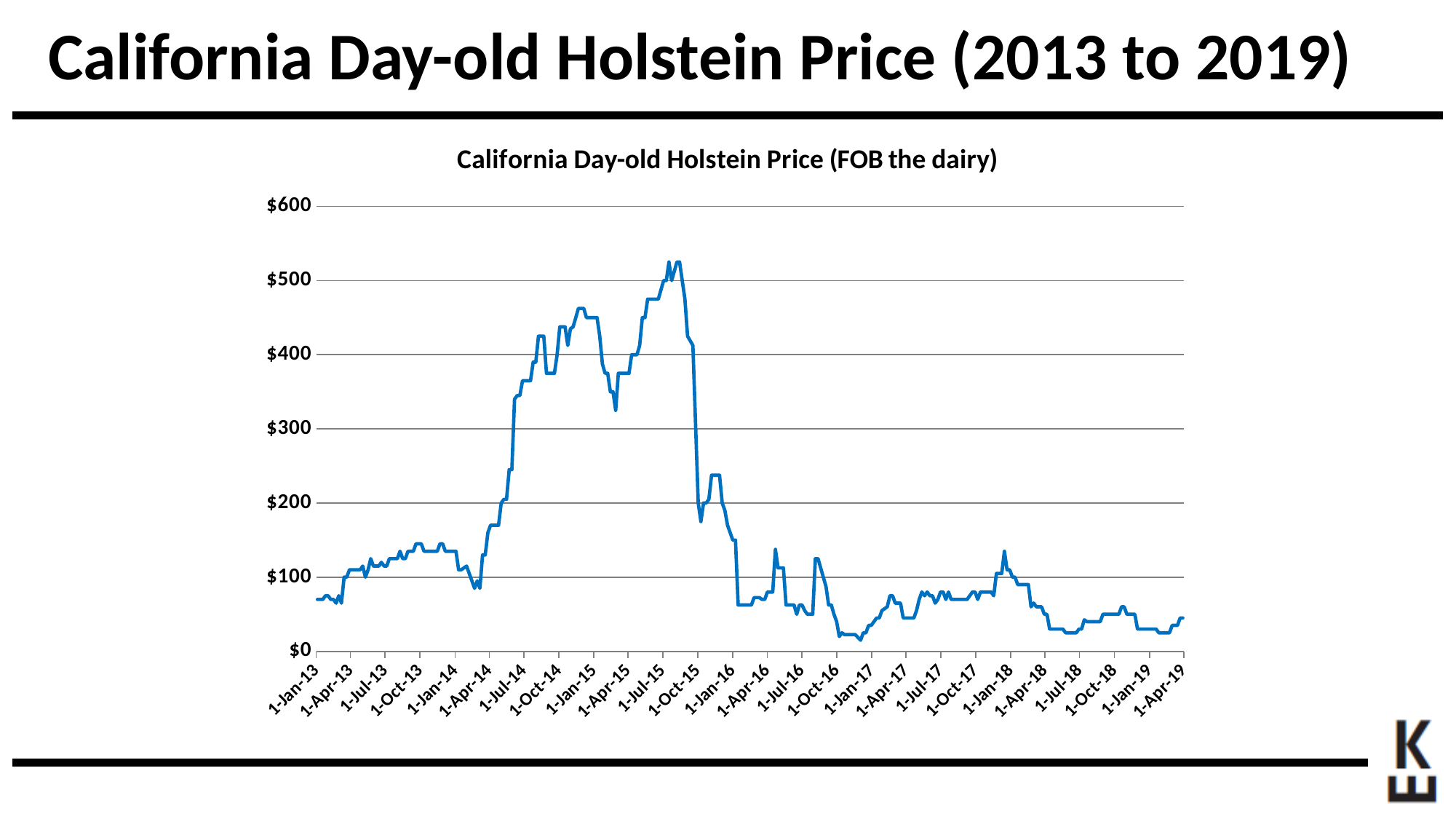

# California Day-old Holstein Price (2013 to 2019)

### Chart: California Day-old Holstein Price (FOB the dairy)

| Category | Simple Average |
|---|---|
| 41278 | 70.0 |
| 41285 | 70.0 |
| 41292 | 70.0 |
| 41299 | 75.0 |
| 41306 | 75.0 |
| 41313 | 70.0 |
| 41320 | 70.0 |
| 41327 | 65.0 |
| 41334 | 75.0 |
| 41341 | 65.0 |
| 41348 | 100.0 |
| 41355 | 100.0 |
| 41362 | 110.0 |
| 41369 | 110.0 |
| 41376 | 110.0 |
| 41383 | 110.0 |
| 41390 | 110.0 |
| 41397 | 115.0 |
| 41404 | 100.0 |
| 41411 | 110.0 |
| 41418 | 125.0 |
| 41425 | 115.0 |
| 41432 | 115.0 |
| 41439 | 115.0 |
| 41446 | 120.0 |
| 41453 | 115.0 |
| 41460 | 115.0 |
| 41467 | 125.0 |
| 41474 | 125.0 |
| 41481 | 125.0 |
| 41488 | 125.0 |
| 41495 | 135.0 |
| 41502 | 125.0 |
| 41509 | 125.0 |
| 41516 | 135.0 |
| 41523 | 135.0 |
| 41530 | 135.0 |
| 41537 | 145.0 |
| 41544 | 145.0 |
| 41551 | 145.0 |
| 41558 | 135.0 |
| 41565 | 135.0 |
| 41572 | 135.0 |
| 41579 | 135.0 |
| 41593 | 135.0 |
| 41600 | 145.0 |
| 41607 | 145.0 |
| 41614 | 135.0 |
| 41621 | 135.0 |
| 41628 | 135.0 |
| 41635 | 135.0 |
| 41642 | 135.0 |
| 41649 | 110.0 |
| 41656 | 110.0 |
| 41670 | 115.0 |
| 41677 | 105.0 |
| 41684 | 95.0 |
| 41691 | 85.0 |
| 41698 | 95.0 |
| 41705 | 85.0 |
| 41712 | 130.0 |
| 41719 | 130.0 |
| 41726 | 160.0 |
| 41733 | 170.0 |
| 41740 | 170.0 |
| 41747 | 170.0 |
| 41754 | 170.0 |
| 41761 | 200.0 |
| 41768 | 205.0 |
| 41775 | 205.0 |
| 41782 | 245.0 |
| 41789 | 245.0 |
| 41796 | 340.0 |
| 41803 | 345.0 |
| 41810 | 345.0 |
| 41817 | 365.0 |
| 41824 | 365.0 |
| 41831 | 365.0 |
| 41838 | 365.0 |
| 41845 | 390.0 |
| 41852 | 390.0 |
| 41859 | 425.0 |
| 41866 | 425.0 |
| 41873 | 425.0 |
| 41880 | 375.0 |
| 41887 | 375.0 |
| 41894 | 375.0 |
| 41901 | 375.0 |
| 41908 | 400.0 |
| 41915 | 437.5 |
| 41922 | 437.5 |
| 41929 | 437.5 |
| 41936 | 412.5 |
| 41943 | 435.0 |
| 41950 | 437.5 |
| 41957 | 450.0 |
| 41964 | 462.5 |
| 41978 | 462.5 |
| 41985 | 450.0 |
| 41992 | 450.0 |
| 41999 | 450.0 |
| 42006 | 450.0 |
| 42013 | 450.0 |
| 42020 | 425.0 |
| 42027 | 387.5 |
| 42034 | 375.0 |
| 42041 | 375.0 |
| 42048 | 350.0 |
| 42055 | 350.0 |
| 42062 | 325.0 |
| 42069 | 375.0 |
| 42076 | 375.0 |
| 42083 | 375.0 |
| 42090 | 375.0 |
| 42097 | 375.0 |
| 42104 | 400.0 |
| 42111 | 400.0 |
| 42118 | 400.0 |
| 42125 | 412.5 |
| 42132 | 450.0 |
| 42139 | 450.0 |
| 42146 | 475.0 |
| 42153 | 475.0 |
| 42160 | 475.0 |
| 42167 | 475.0 |
| 42174 | 475.0 |
| 42181 | 487.5 |
| 42188 | 500.0 |
| 42195 | 500.0 |
| 42202 | 525.0 |
| 42209 | 500.0 |
| 42216 | 512.5 |
| 42223 | 525.0 |
| 42230 | 525.0 |
| 42237 | 500.0 |
| 42244 | 475.0 |
| 42251 | 425.0 |
| 42265 | 412.5 |
| 42272 | 306.25 |
| 42279 | 200.0 |
| 42286 | 175.0 |
| 42293 | 200.0 |
| 42300 | 200.0 |
| 42307 | 205.0 |
| 42314 | 237.5 |
| 42328 | 237.5 |
| 42335 | 237.5 |
| 42342 | 200.0 |
| 42349 | 190.0 |
| 42356 | 170.0 |
| 42363 | 160.0 |
| 42370 | 150.0 |
| 42377 | 150.0 |
| 42384 | 62.5 |
| 42391 | 62.5 |
| 42398 | 62.5 |
| 42405 | 62.5 |
| 42412 | 62.5 |
| 42419 | 62.5 |
| 42426 | 72.5 |
| 42433 | 72.5 |
| 42440 | 72.5 |
| 42447 | 70.0 |
| 42454 | 70.0 |
| 42461 | 80.0 |
| 42468 | 80.0 |
| 42475 | 80.0 |
| 42482 | 137.5 |
| 42489 | 112.5 |
| 42496 | 112.5 |
| 42503 | 112.5 |
| 42510 | 62.5 |
| 42517 | 62.5 |
| 42524 | 62.5 |
| 42531 | 62.5 |
| 42538 | 50.0 |
| 42545 | 62.5 |
| 42552 | 62.5 |
| 42559 | 55.0 |
| 42566 | 50.0 |
| 42573 | 50.0 |
| 42580 | 50.0 |
| 42587 | 125.0 |
| 42594 | 125.0 |
| 42601 | 112.5 |
| 42608 | 100.0 |
| 42615 | 87.5 |
| 42622 | 62.5 |
| 42629 | 62.5 |
| 42636 | 50.0 |
| 42643 | 40.0 |
| 42650 | 20.0 |
| 42657 | 25.0 |
| 42664 | 22.5 |
| 42671 | 22.5 |
| 42678 | 22.5 |
| 42685 | 22.5 |
| 42692 | 22.5 |
| 42706 | 15.0 |
| 42713 | 25.0 |
| 42720 | 25.0 |
| 42727 | 35.0 |
| 42734 | 35.0 |
| 42741 | 40.0 |
| 42748 | 45.0 |
| 42755 | 45.0 |
| 42762 | 55.0 |
| 42776 | 60.0 |
| 42783 | 75.0 |
| 42790 | 75.0 |
| 42797 | 65.0 |
| 42804 | 65.0 |
| 42811 | 65.0 |
| 42818 | 45.0 |
| 42825 | 45.0 |
| 42832 | 45.0 |
| 42839 | 45.0 |
| 42846 | 45.0 |
| 42853 | 55.0 |
| 42860 | 70.0 |
| 42867 | 80.0 |
| 42874 | 75.0 |
| 42881 | 80.0 |
| 42888 | 75.0 |
| 42895 | 75.0 |
| 42902 | 65.0 |
| 42909 | 70.0 |
| 42916 | 80.0 |
| 42923 | 80.0 |
| 42930 | 70.0 |
| 42937 | 80.0 |
| 42944 | 70.0 |
| 42951 | 70.0 |
| 42958 | 70.0 |
| 42965 | 70.0 |
| 42972 | 70.0 |
| 42979 | 70.0 |
| 42986 | 70.0 |
| 42993 | 75.0 |
| 43000 | 80.0 |
| 43007 | 80.0 |
| 43014 | 70.0 |
| 43021 | 80.0 |
| 43028 | 80.0 |
| 43035 | 80.0 |
| 43042 | 80.0 |
| 43049 | 80.0 |
| 43056 | 75.0 |
| 43063 | 105.0 |
| 43070 | 105.0 |
| 43077 | 105.0 |
| 43084 | 135.0 |
| 43091 | 110.0 |
| 43098 | 110.0 |
| 43105 | 100.0 |
| 43112 | 100.0 |
| 43119 | 90.0 |
| 43126 | 90.0 |
| 43140 | 90.0 |
| 43147 | 90.0 |
| 43154 | 60.0 |
| 43161 | 65.0 |
| 43168 | 60.0 |
| 43175 | 60.0 |
| 43182 | 60.0 |
| 43189 | 50.0 |
| 43196 | 50.0 |
| 43203 | 30.0 |
| 43210 | 30.0 |
| 43217 | 30.0 |
| 43224 | 30.0 |
| 43231 | 30.0 |
| 43238 | 30.0 |
| 43245 | 25.0 |
| 43252 | 25.0 |
| 43259 | 25.0 |
| 43266 | 25.0 |
| 43273 | 25.0 |
| 43280 | 30.0 |
| 43287 | 30.0 |
| 43294 | 42.5 |
| 43301 | 40.0 |
| 43308 | 40.0 |
| 43315 | 40.0 |
| 43322 | 40.0 |
| 43329 | 40.0 |
| 43336 | 40.0 |
| 43343 | 50.0 |
| 43350 | 50.0 |
| 43357 | 50.0 |
| 43364 | 50.0 |
| 43371 | 50.0 |
| 43378 | 50.0 |
| 43385 | 50.0 |
| 43392 | 60.0 |
| 43399 | 60.0 |
| 43406 | 50.0 |
| 43413 | 50.0 |
| 43420 | 50.0 |
| 43427 | 50.0 |
| 43434 | 30.0 |
| 43441 | 30.0 |
| 43448 | 30.0 |
| 43455 | 30.0 |
| 43462 | 30.0 |
| 43469 | 30.0 |
| 43476 | 30.0 |
| 43483 | 30.0 |
| 43490 | 25.0 |
| 43497 | 25.0 |
| 43504 | 25.0 |
| 43511 | 25.0 |
| 43518 | 25.0 |
| 43525 | 35.0 |
| 43532 | 35.0 |
| 43539 | 35.0 |
| 43546 | 45.0 |
| 43553 | 45.0 |